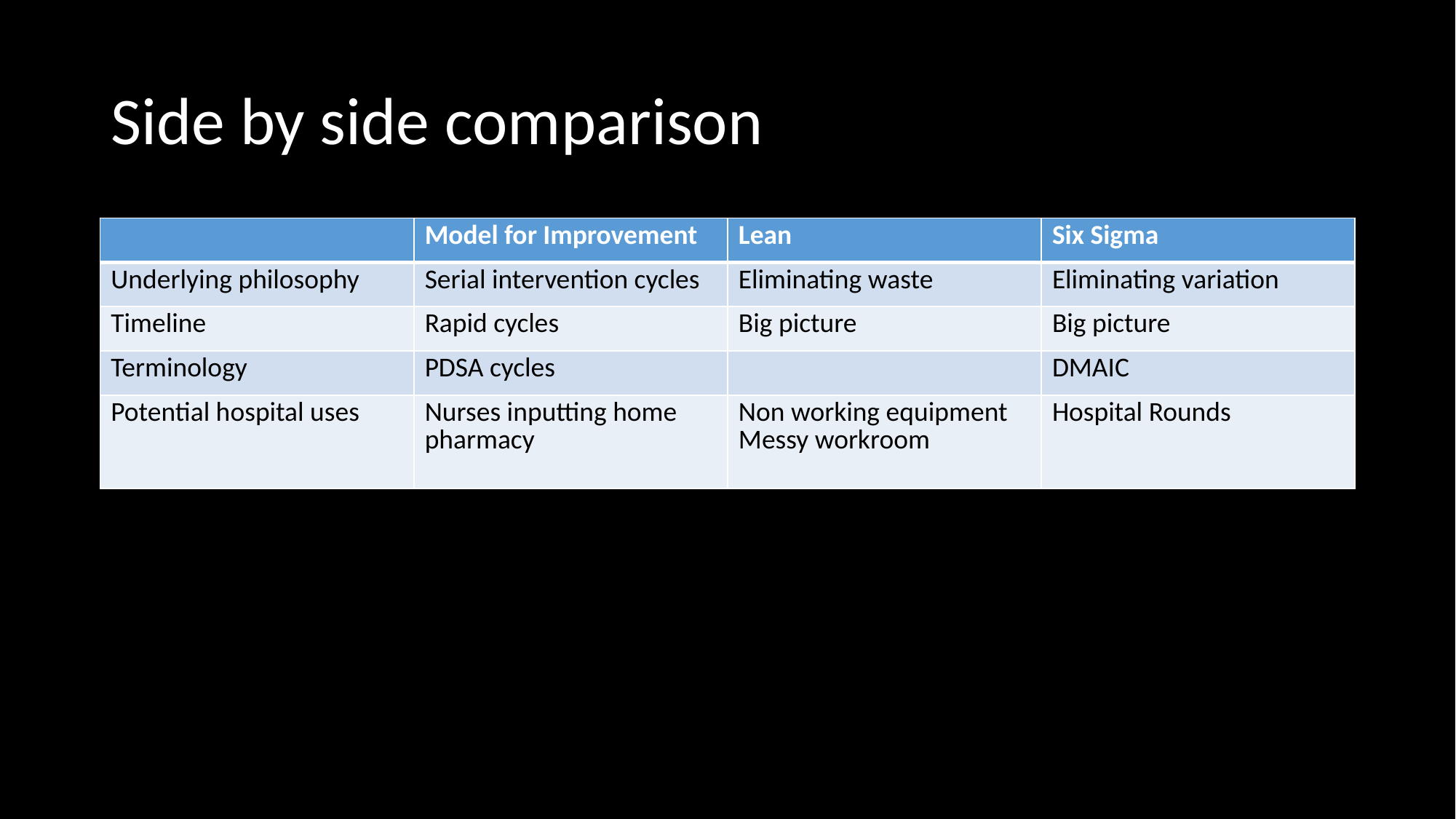

# Side by side comparison
|  | Model for Improvement | Lean | Six Sigma |
| --- | --- | --- | --- |
| Underlying philosophy | Serial intervention cycles | Eliminating waste | Eliminating variation |
| Timeline | Rapid cycles | Big picture | Big picture |
| Terminology | PDSA cycles |  | DMAIC |
| Potential hospital uses | Nurses inputting home pharmacy | Non working equipment Messy workroom | Hospital Rounds |